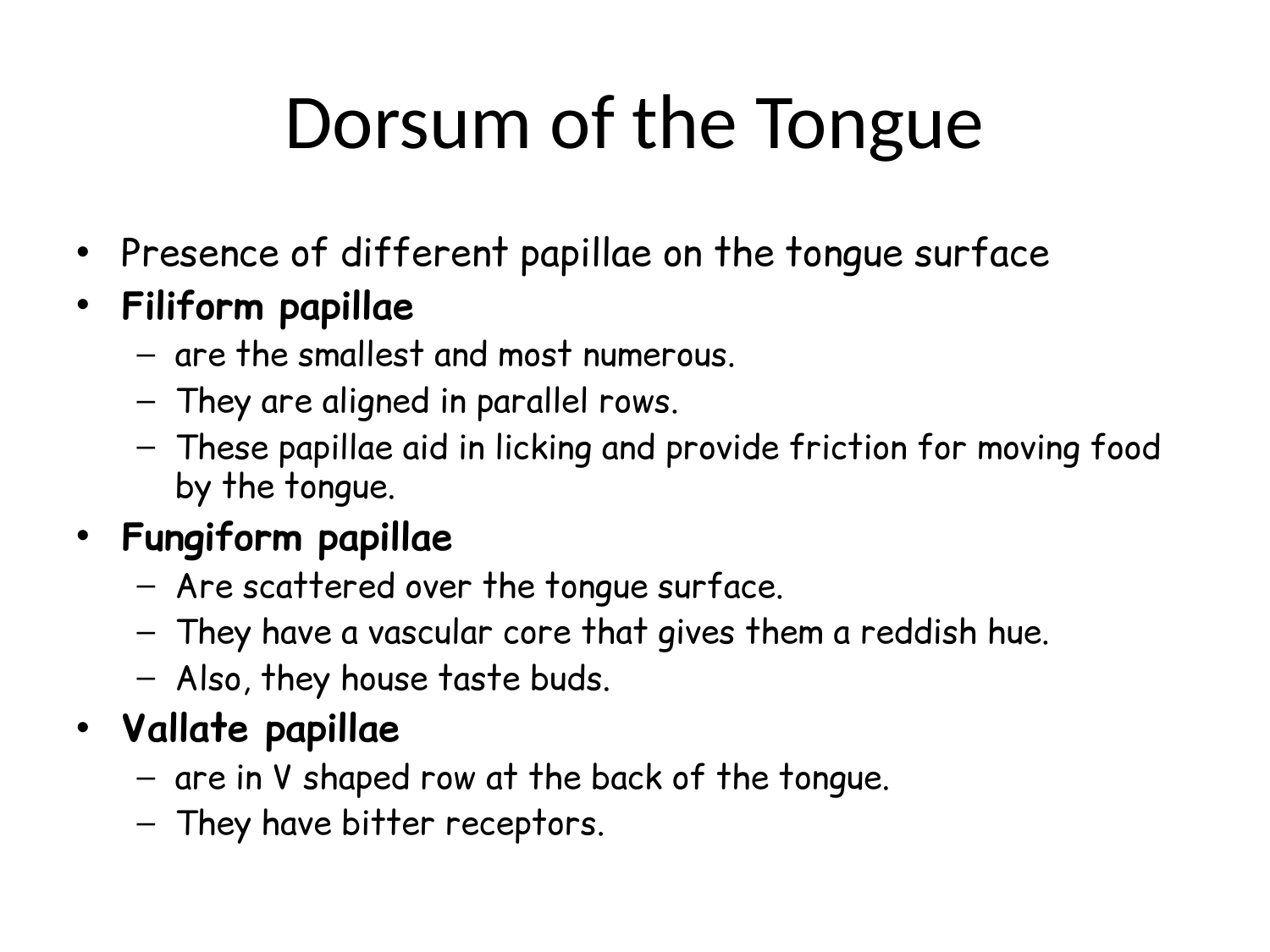

# Dorsum of the Tongue
Presence of different papillae on the tongue surface
Filiform papillae
are the smallest and most numerous.
They are aligned in parallel rows.
These papillae aid in licking and provide friction for moving food by the tongue.
Fungiform papillae
Are scattered over the tongue surface.
They have a vascular core that gives them a reddish hue.
Also, they house taste buds.
Vallate papillae
are in V shaped row at the back of the tongue.
They have bitter receptors.